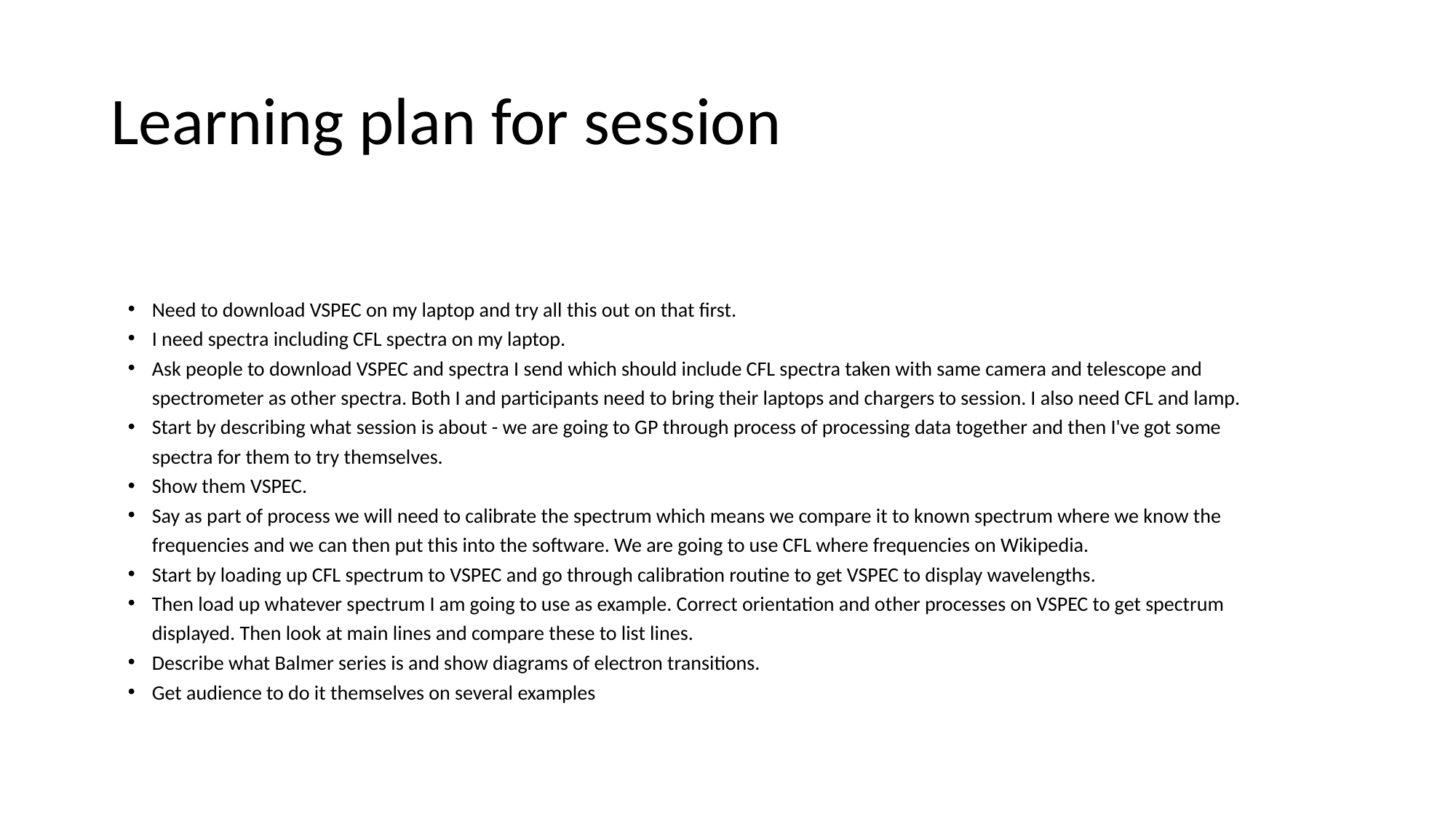

# Learning plan for session
Need to download VSPEC on my laptop and try all this out on that first.
I need spectra including CFL spectra on my laptop.
Ask people to download VSPEC and spectra I send which should include CFL spectra taken with same camera and telescope and spectrometer as other spectra. Both I and participants need to bring their laptops and chargers to session. I also need CFL and lamp.
Start by describing what session is about - we are going to GP through process of processing data together and then I've got some spectra for them to try themselves.
Show them VSPEC.
Say as part of process we will need to calibrate the spectrum which means we compare it to known spectrum where we know the frequencies and we can then put this into the software. We are going to use CFL where frequencies on Wikipedia.
Start by loading up CFL spectrum to VSPEC and go through calibration routine to get VSPEC to display wavelengths.
Then load up whatever spectrum I am going to use as example. Correct orientation and other processes on VSPEC to get spectrum displayed. Then look at main lines and compare these to list lines.
Describe what Balmer series is and show diagrams of electron transitions.
Get audience to do it themselves on several examples